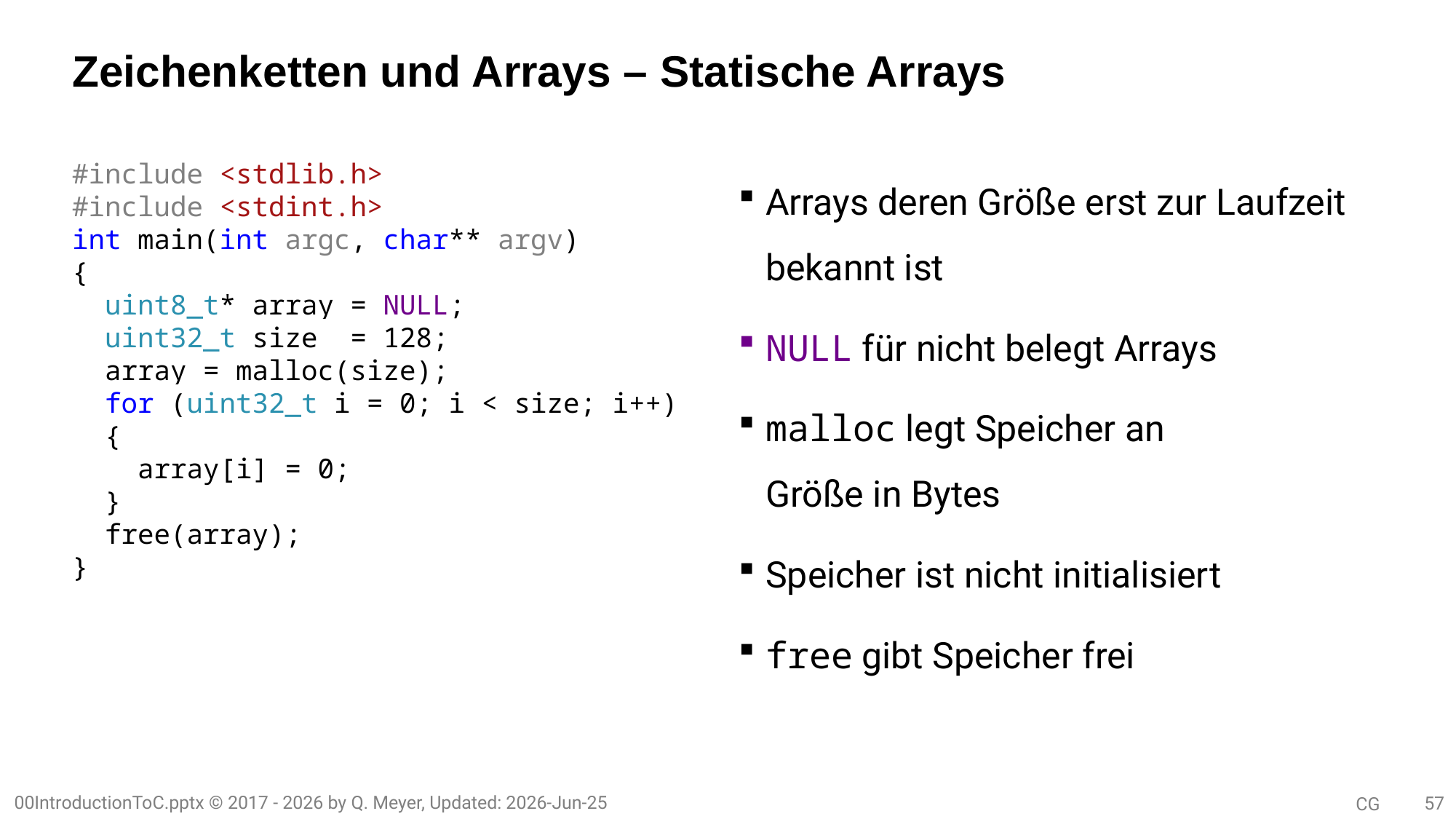

# Zeichenketten und Arrays – Statische Arrays
#include <stdlib.h>
#include <stdint.h>
int main(int argc, char** argv)
{
  uint8_t* array = NULL;
  uint32_t size  = 128;
  array = malloc(size);
  for (uint32_t i = 0; i < size; i++)
  {
    array[i] = 0;
  }
  free(array);
}
Arrays deren Größe erst zur Laufzeit bekannt ist
NULL für nicht belegt Arrays
malloc legt Speicher an
Größe in Bytes
Speicher ist nicht initialisiert
free gibt Speicher frei